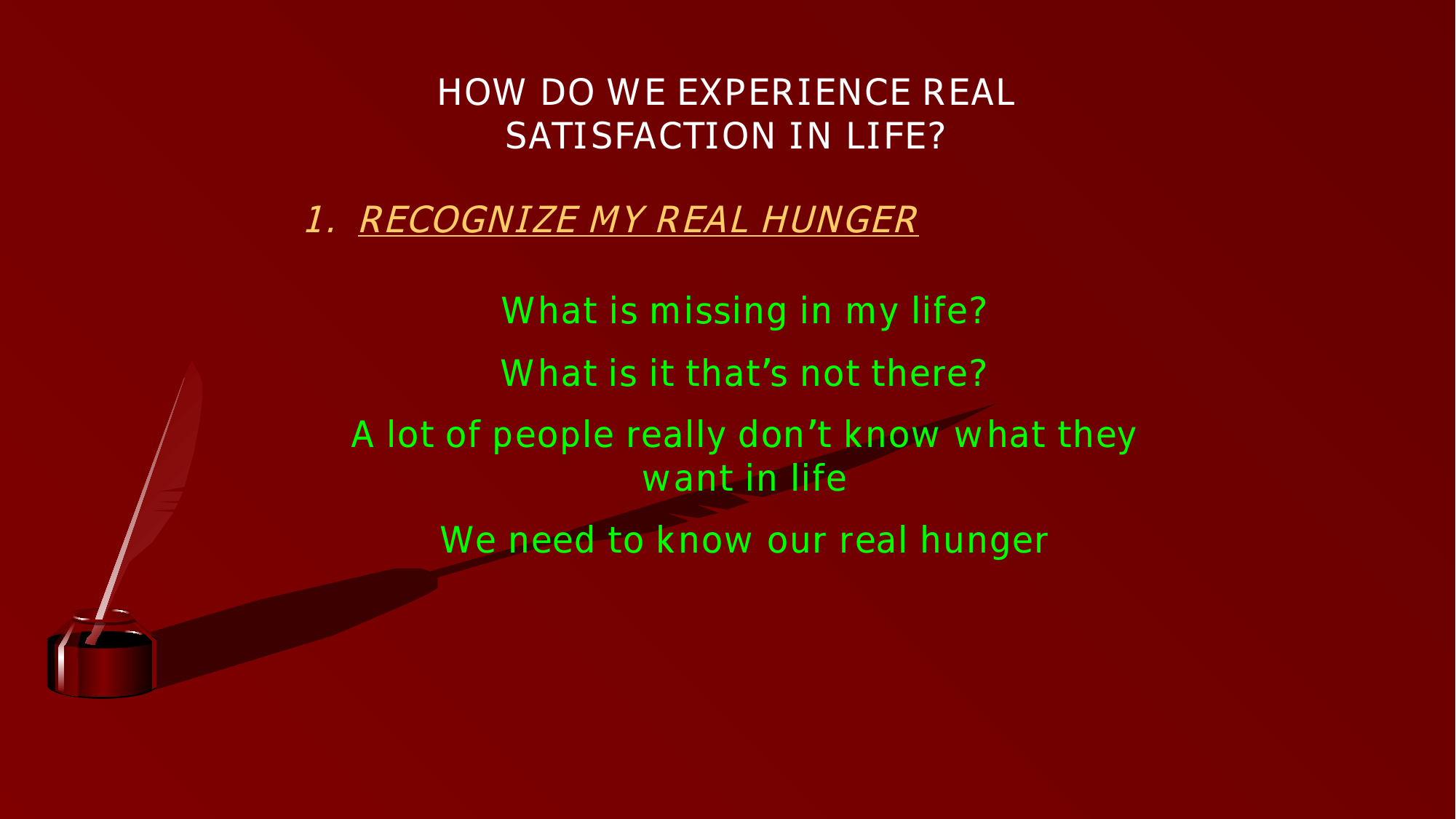

HOW DO WE EXPERIENCE REAL SATISFACTION IN LIFE?
1.  RECOGNIZE MY REAL HUNGER
What is missing in my life?
What is it that’s not there?
A lot of people really don’t know what they want in life
We need to know our real hunger